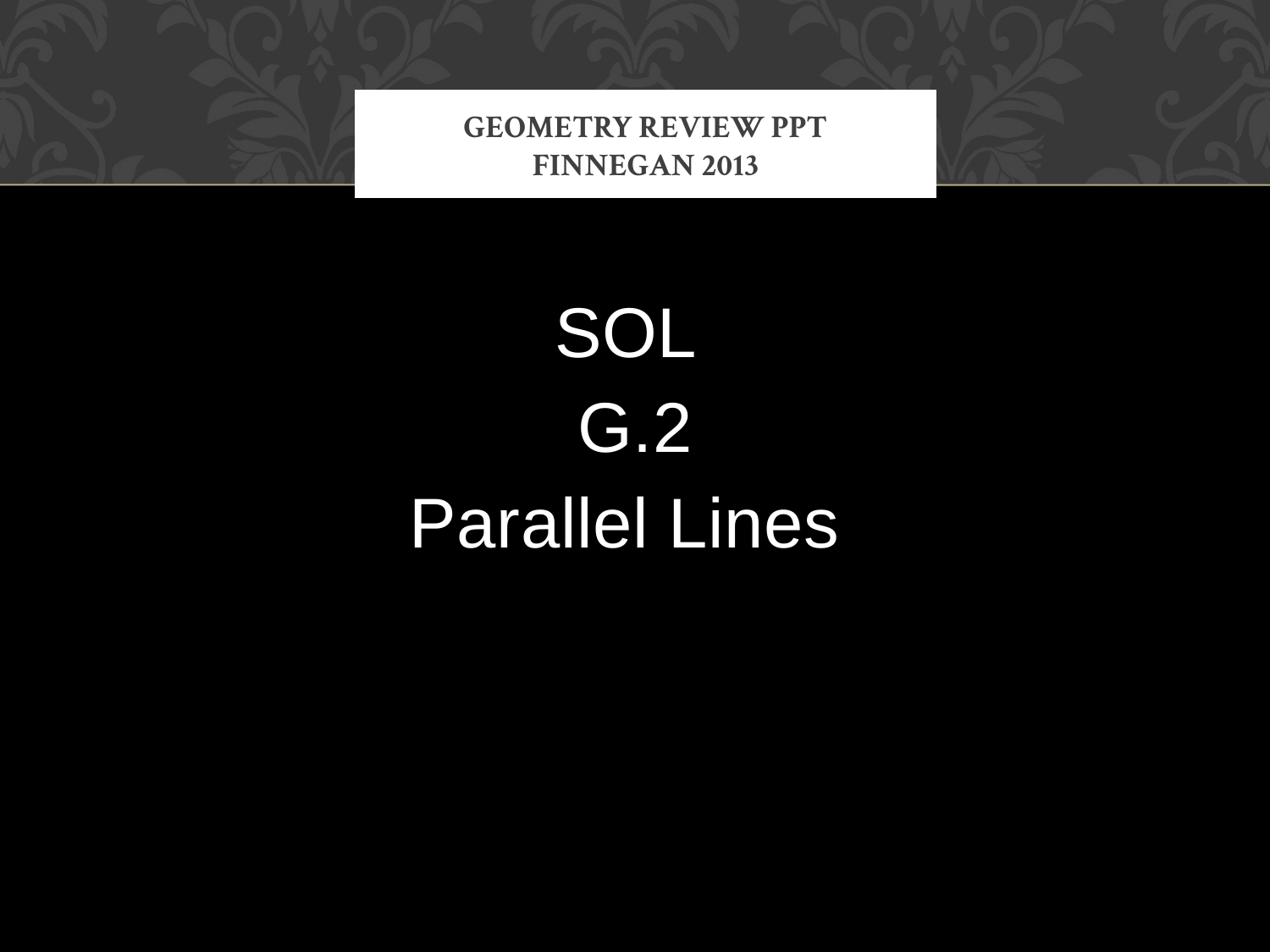

# Geometry Review PPT Finnegan 2013
SOL
G.2
Parallel Lines